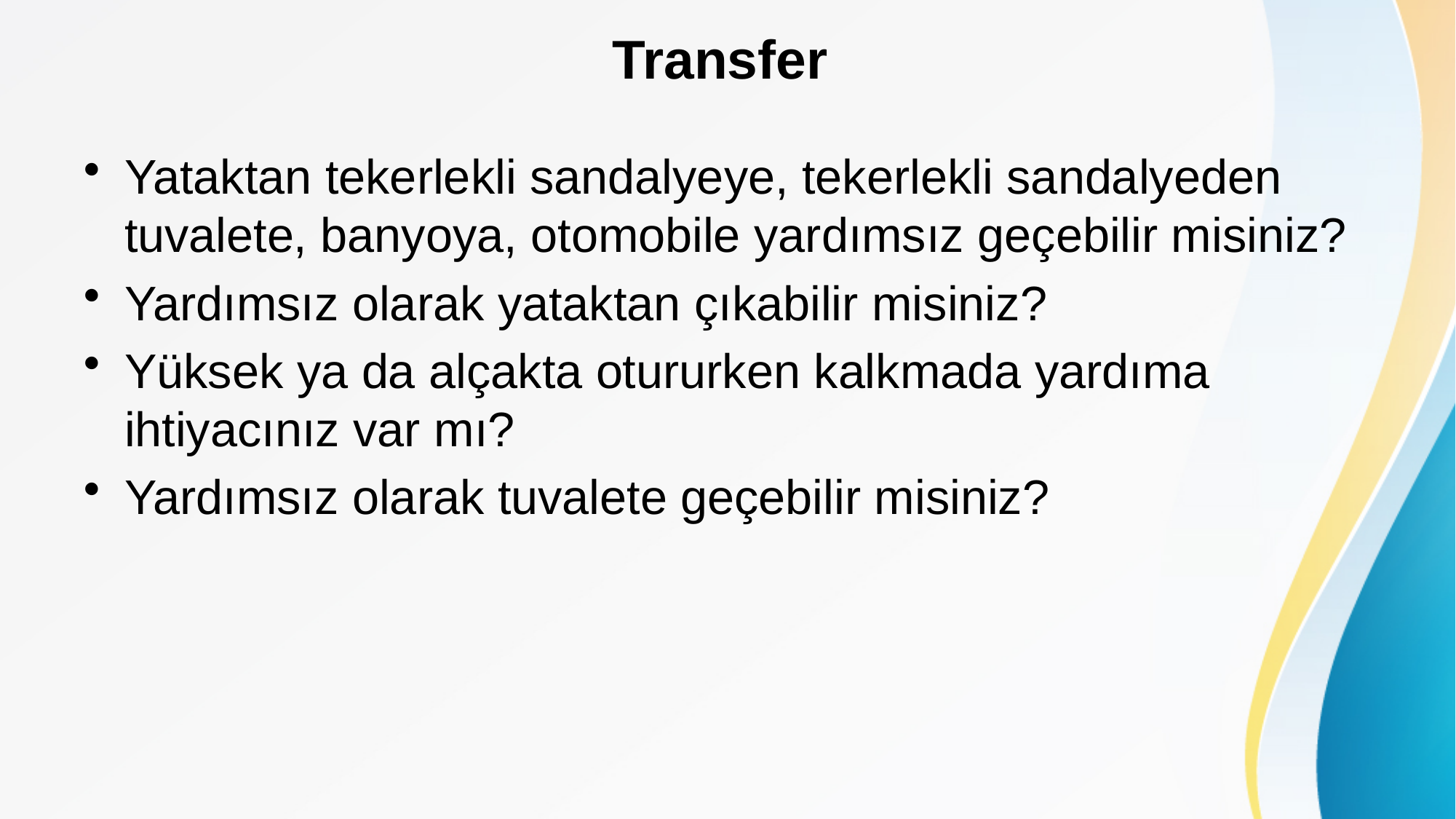

# Transfer
Yataktan tekerlekli sandalyeye, tekerlekli sandalyeden tuvalete, banyoya, otomobile yardımsız geçebilir misiniz?
Yardımsız olarak yataktan çıkabilir misiniz?
Yüksek ya da alçakta otururken kalkmada yardıma ihtiyacınız var mı?
Yardımsız olarak tuvalete geçebilir misiniz?